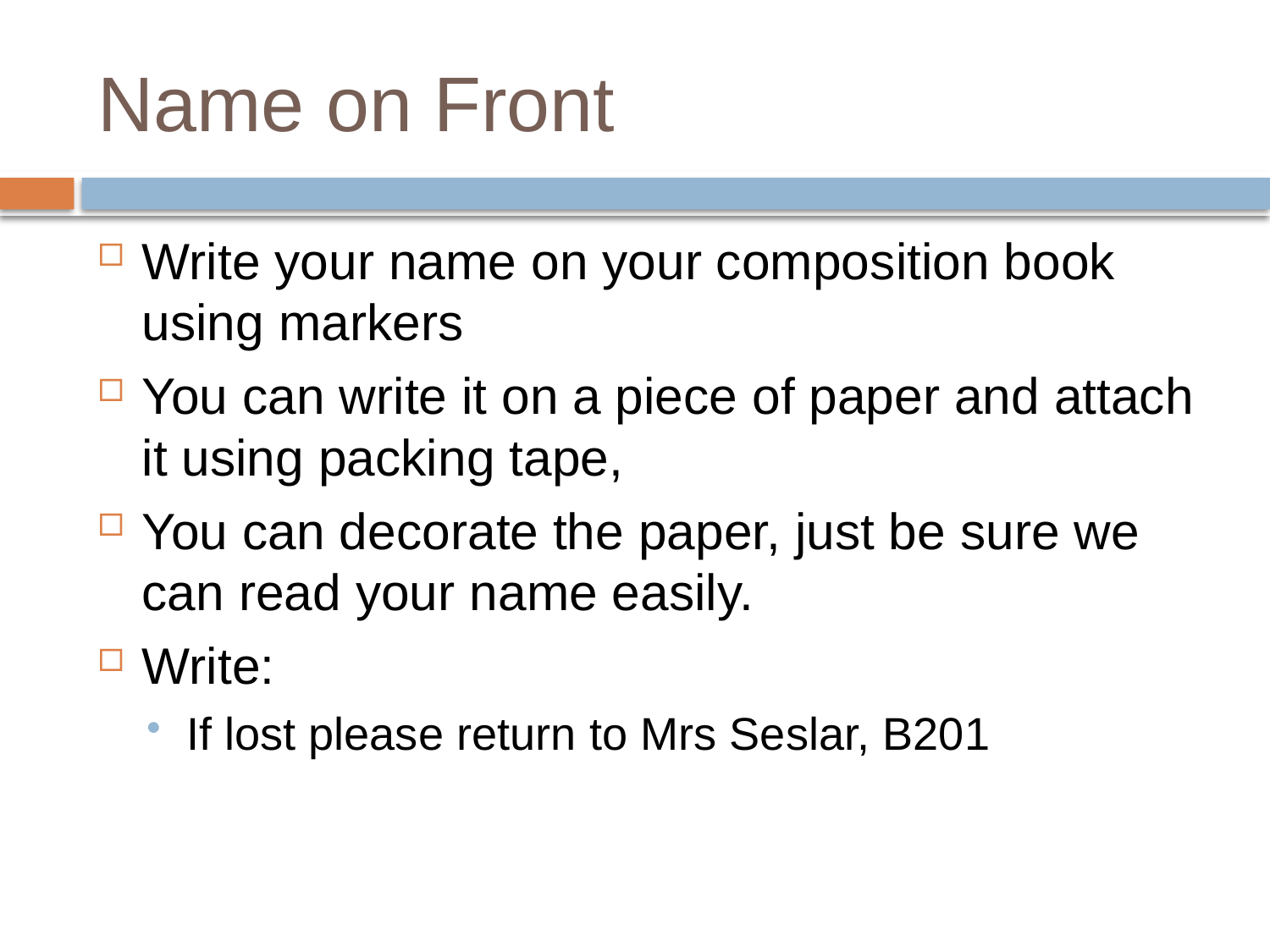

# Name on Front
Write your name on your composition book using markers
You can write it on a piece of paper and attach it using packing tape,
You can decorate the paper, just be sure we can read your name easily.
Write:
If lost please return to Mrs Seslar, B201